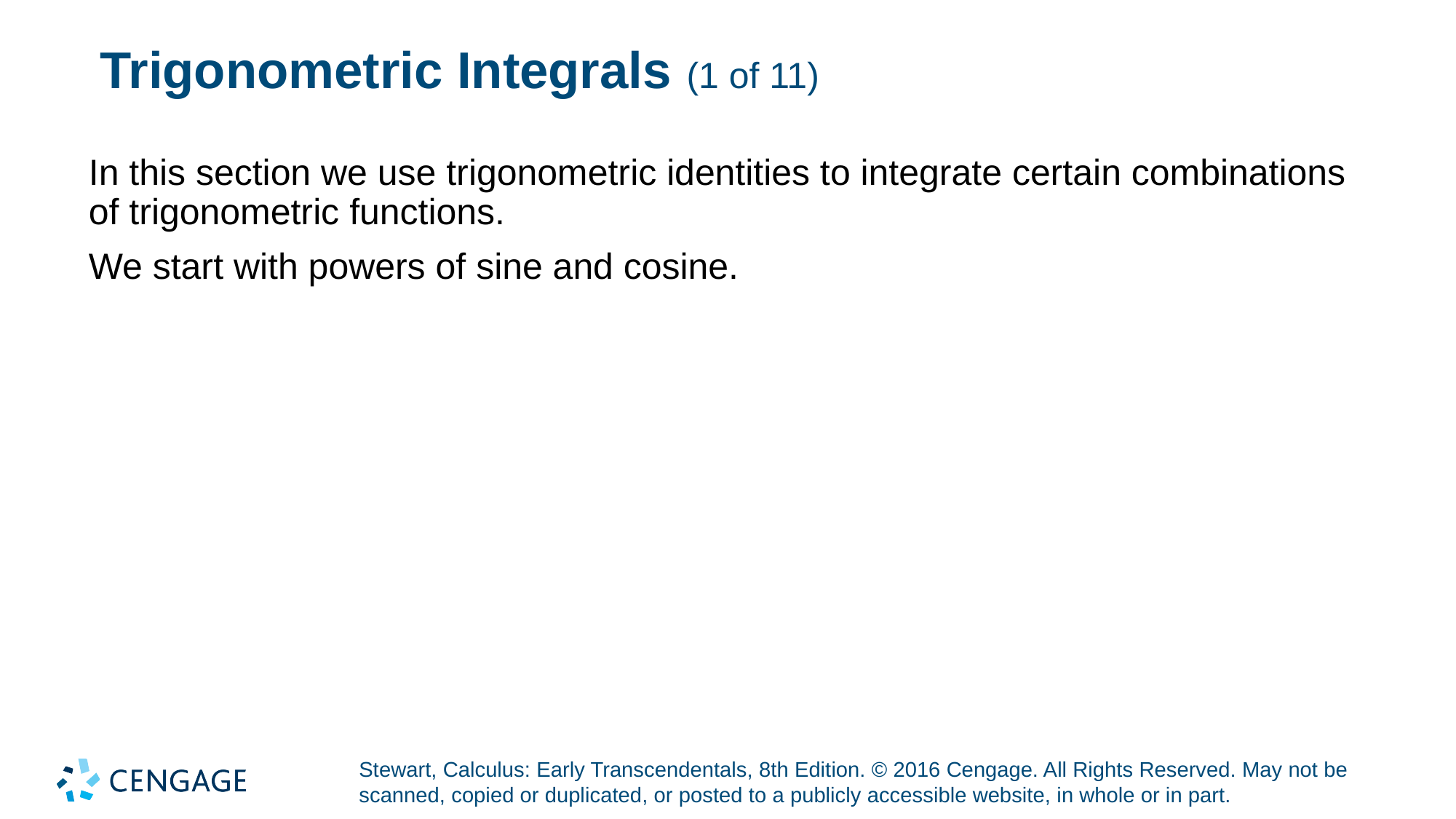

# Trigonometric Integrals (1 of 11)
In this section we use trigonometric identities to integrate certain combinations of trigonometric functions.
We start with powers of sine and cosine.